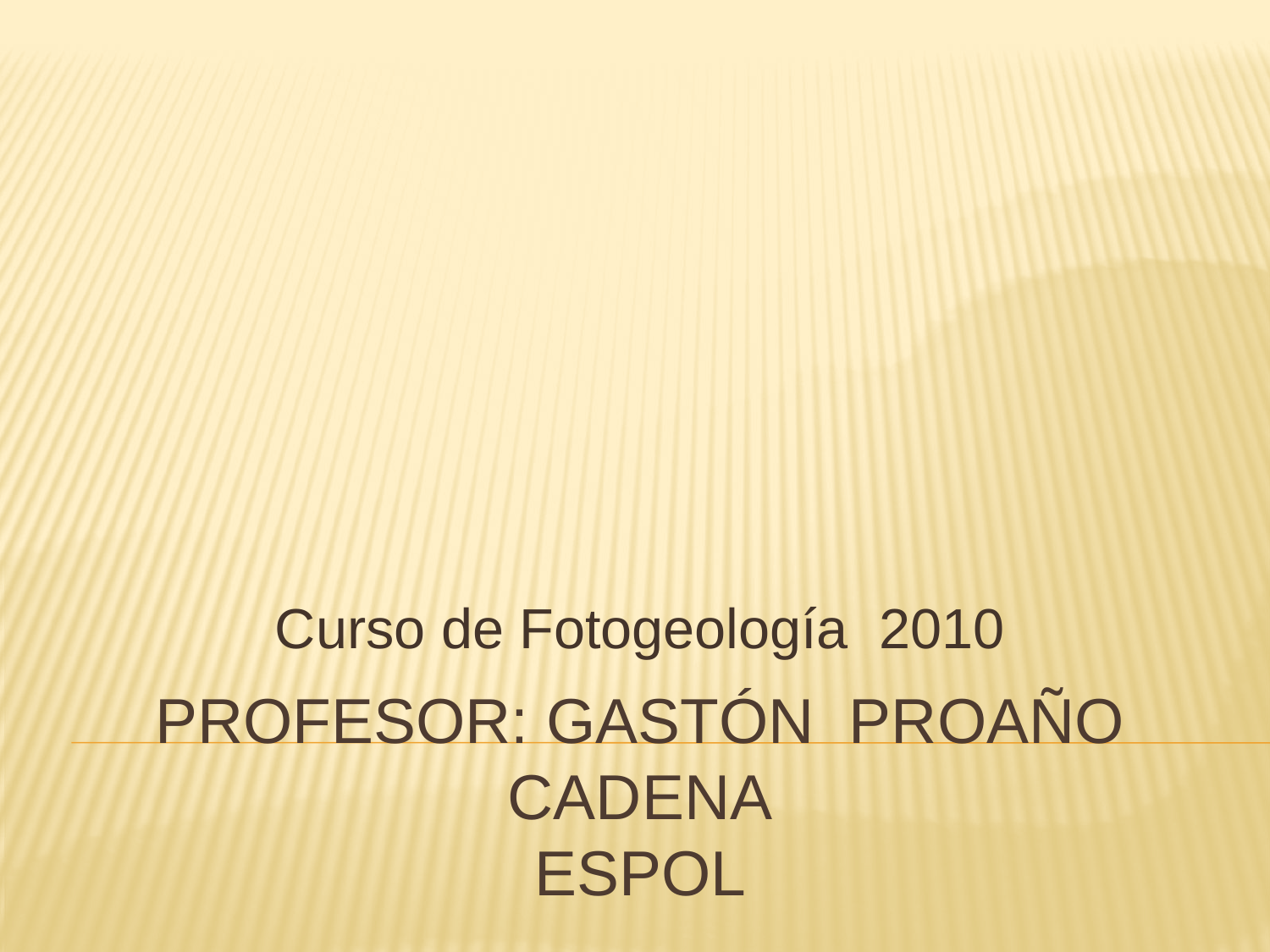

Curso de Fotogeología  2010
# Profesor: Gastón  proaño cadena espol